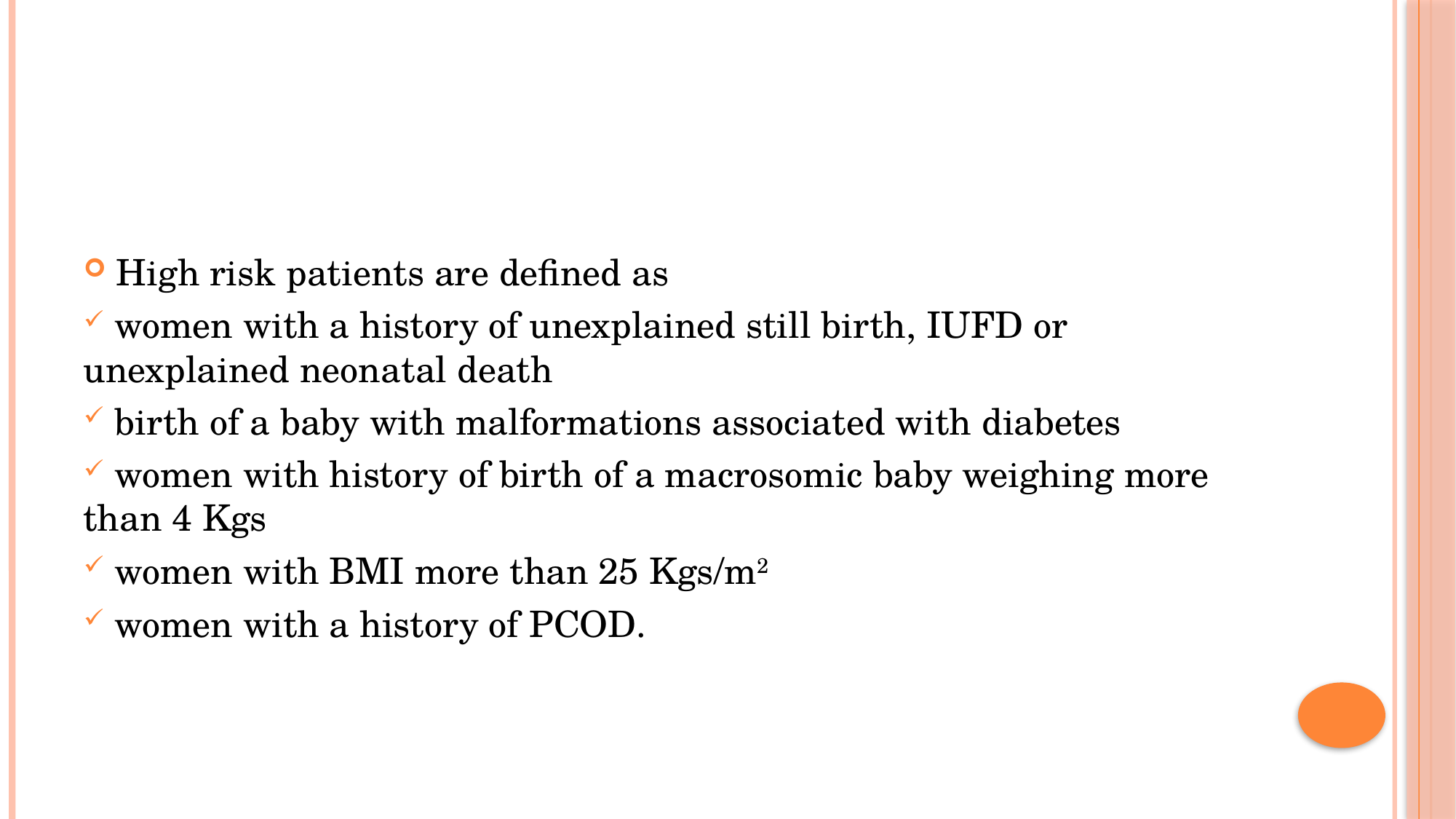

#

 High risk patients are defined as
 women with a history of unexplained still birth, IUFD or unexplained neonatal death
 birth of a baby with malformations associated with diabetes
 women with history of birth of a macrosomic baby weighing more than 4 Kgs
 women with BMI more than 25 Kgs/m2
 women with a history of PCOD.